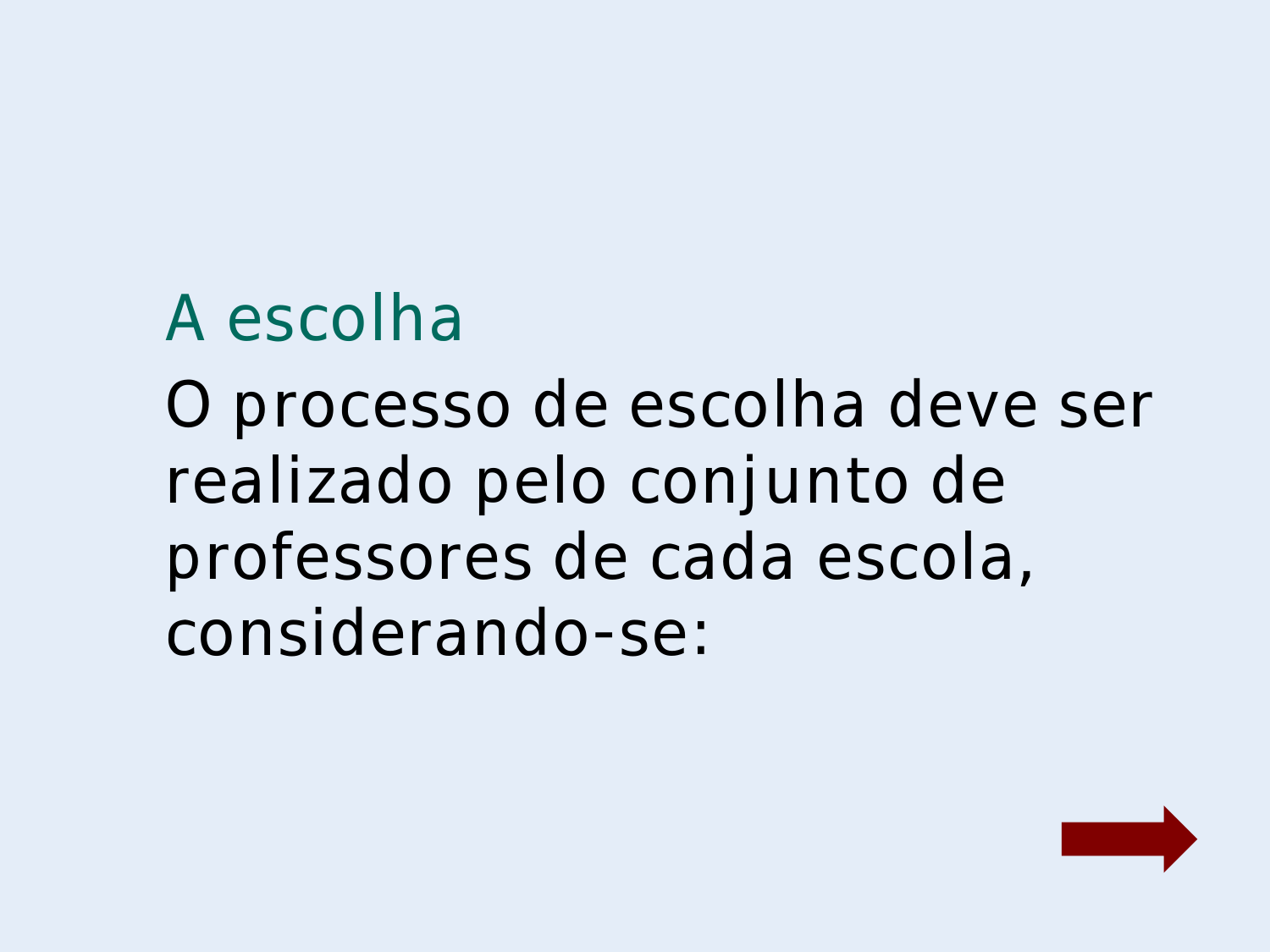

A escolha
O processo de escolha deve ser realizado pelo conjunto de professores de cada escola,  considerando-se: